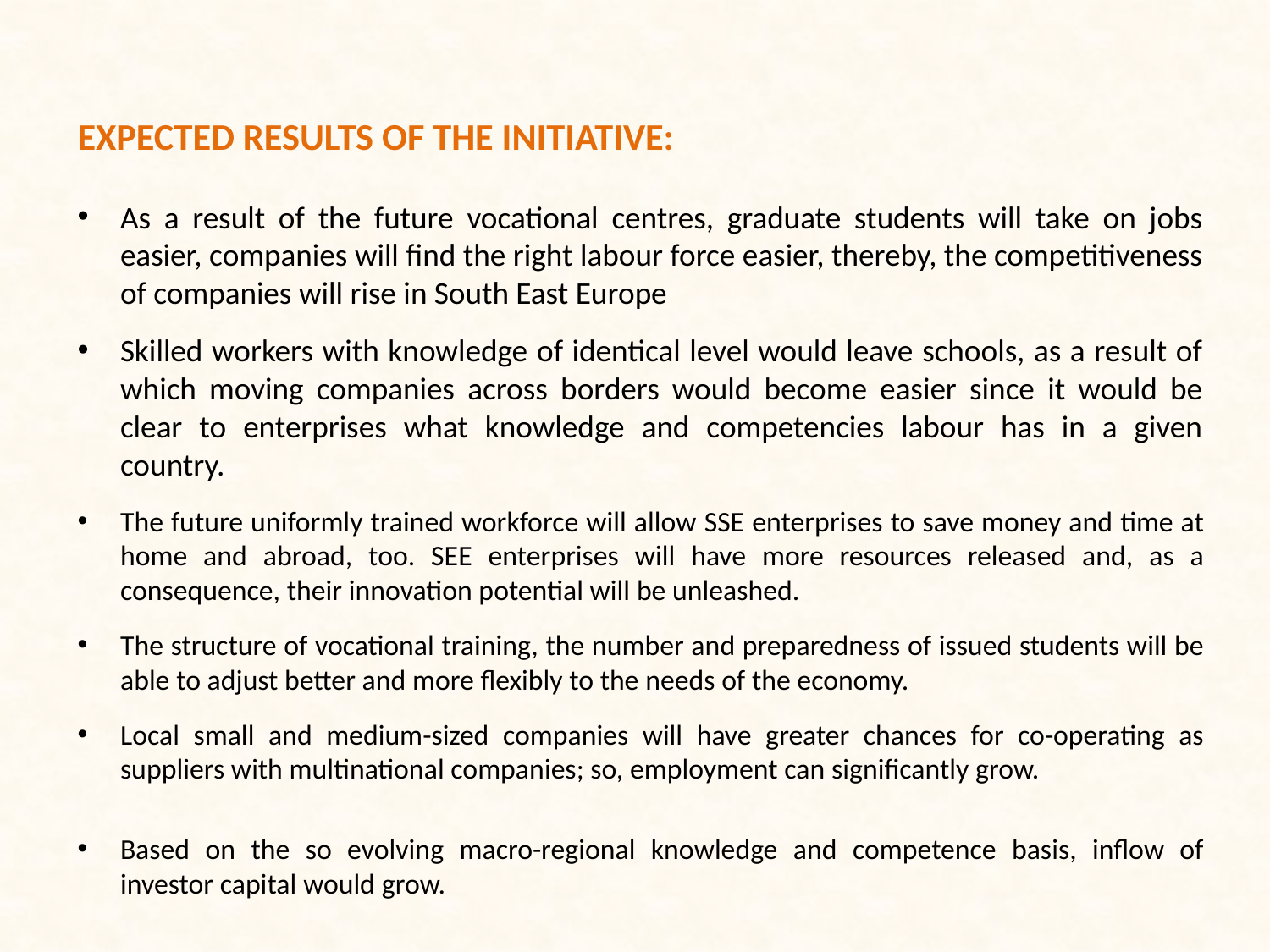

EXPECTED RESULTS OF THE INITIATIVE:

As a result of the future vocational centres, graduate students will take on jobs easier, companies will find the right labour force easier, thereby, the competitiveness of companies will rise in South East Europe

Skilled workers with knowledge of identical level would leave schools, as a result of which moving companies across borders would become easier since it would be clear to enterprises what knowledge and competencies labour has in a given country.

The future uniformly trained workforce will allow SSE enterprises to save money and time at home and abroad, too. SEE enterprises will have more resources released and, as a consequence, their innovation potential will be unleashed.

The structure of vocational training, the number and preparedness of issued students will be able to adjust better and more flexibly to the needs of the economy.

Local small and medium-sized companies will have greater chances for co-operating as suppliers with multinational companies; so, employment can significantly grow.

Based on the so evolving macro-regional knowledge and competence basis, inflow of investor capital would grow.